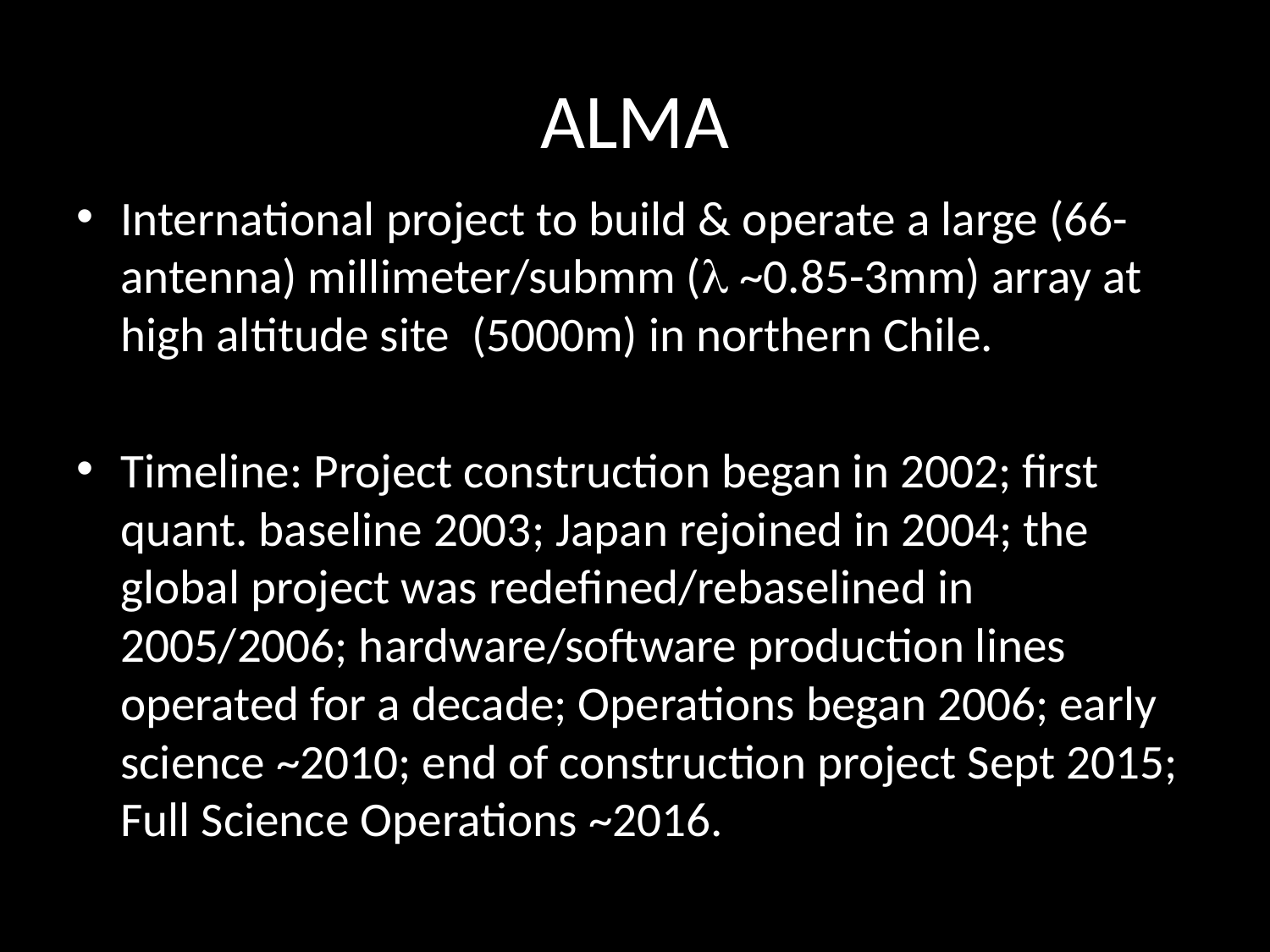

# ALMA
International project to build & operate a large (66-antenna) millimeter/submm (λ ~0.85-3mm) array at high altitude site  (5000m) in northern Chile.

Timeline: Project construction began in 2002; first quant. baseline 2003; Japan rejoined in 2004; the global project was redefined/rebaselined in 2005/2006; hardware/software production lines operated for a decade; Operations began 2006; early science ~2010; end of construction project Sept 2015; Full Science Operations ~2016.